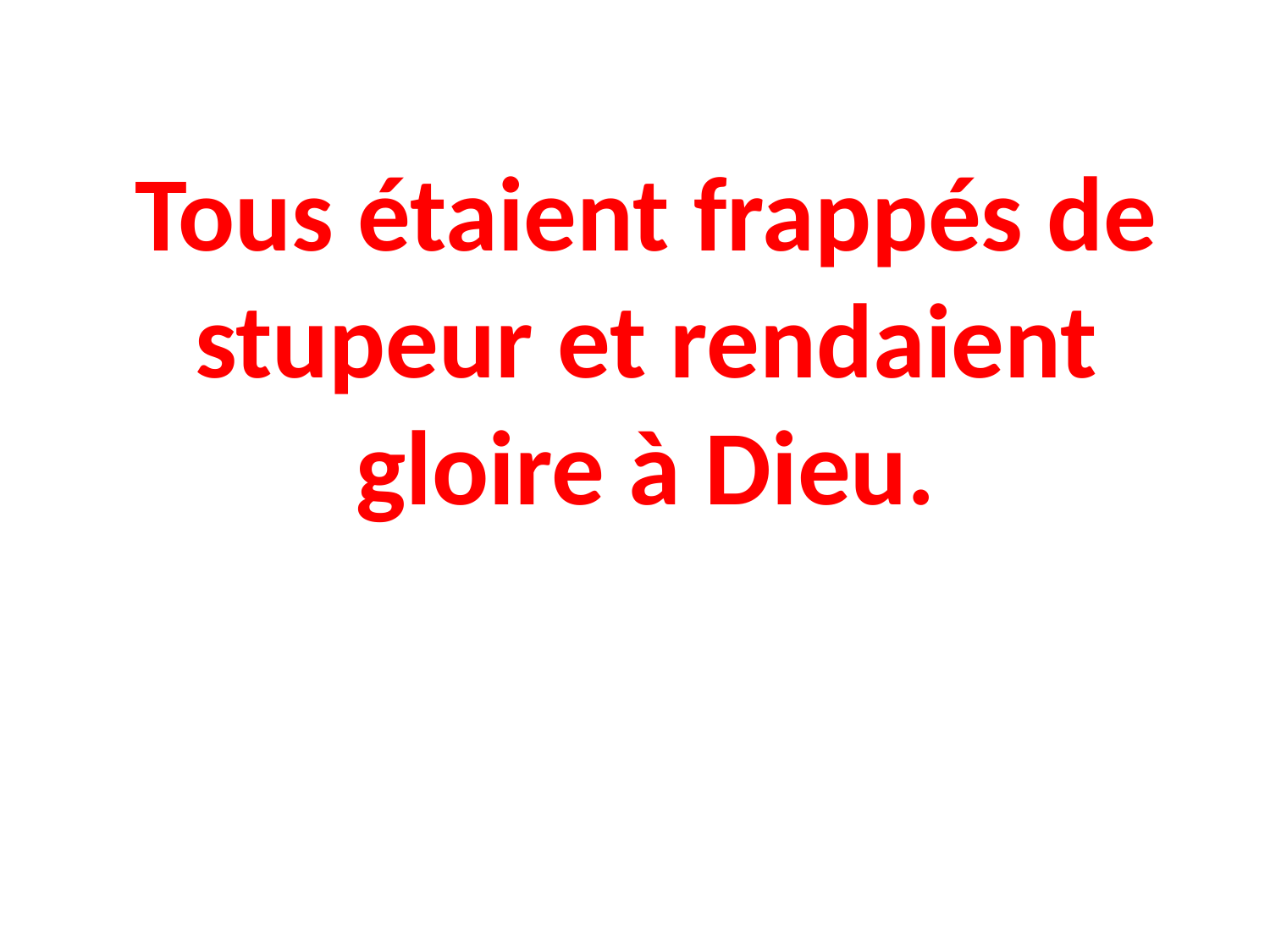

# Tous étaient frappés de stupeur et rendaient gloire à Dieu.